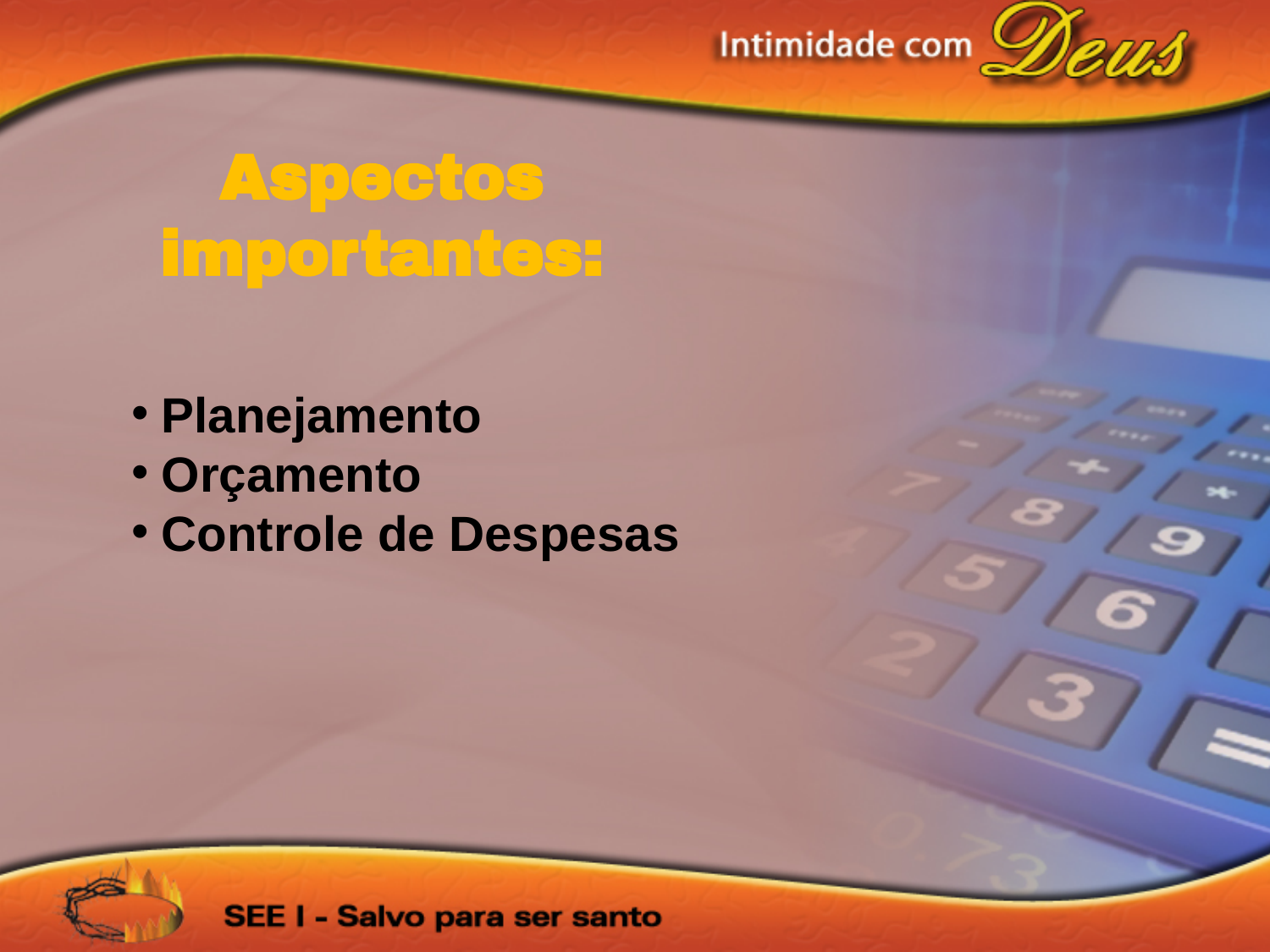

Aspectos importantes:
Planejamento
Orçamento
Controle de Despesas